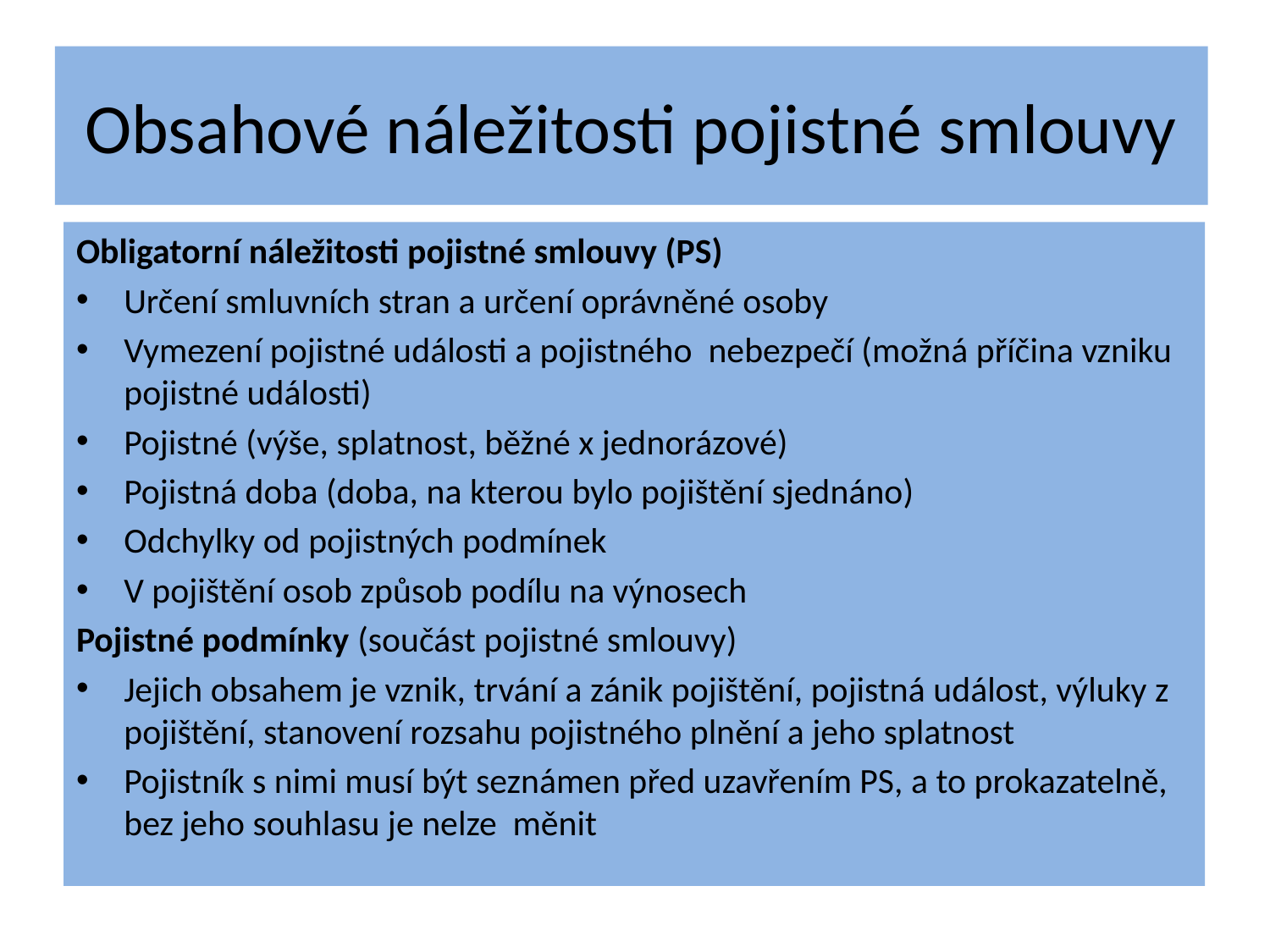

# Obsahové náležitosti pojistné smlouvy
Obligatorní náležitosti pojistné smlouvy (PS)
Určení smluvních stran a určení oprávněné osoby
Vymezení pojistné události a pojistného  nebezpečí (možná příčina vzniku pojistné události)
Pojistné (výše, splatnost, běžné x jednorázové)
Pojistná doba (doba, na kterou bylo pojištění sjednáno)
Odchylky od pojistných podmínek
V pojištění osob způsob podílu na výnosech
Pojistné podmínky (součást pojistné smlouvy)
Jejich obsahem je vznik, trvání a zánik pojištění, pojistná událost, výluky z pojištění, stanovení rozsahu pojistného plnění a jeho splatnost
Pojistník s nimi musí být seznámen před uzavřením PS, a to prokazatelně, bez jeho souhlasu je nelze  měnit